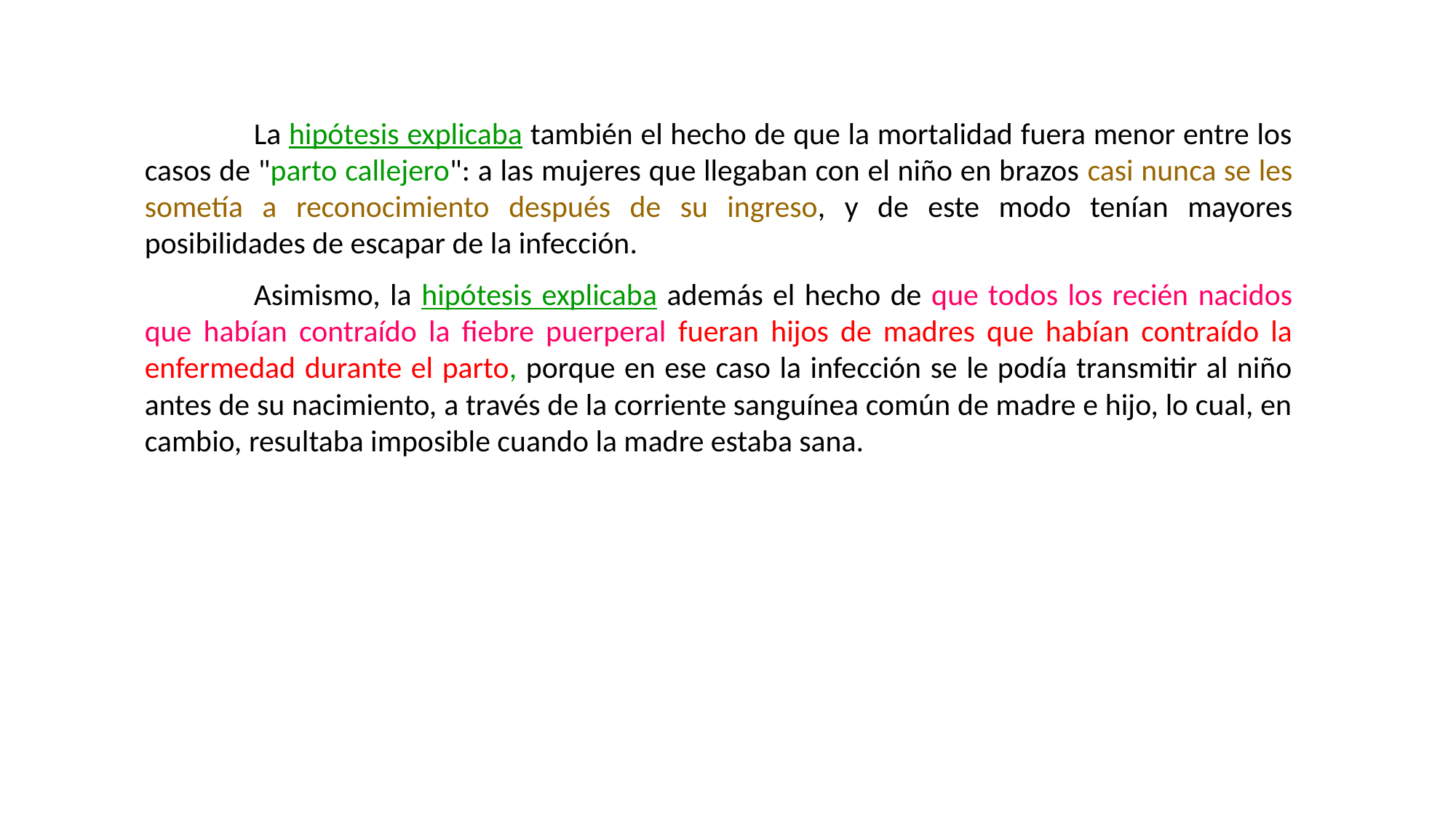

La hipótesis explicaba también el hecho de que la mortalidad fuera menor entre los casos de "parto callejero": a las mujeres que llegaban con el niño en brazos casi nunca se les sometía a reconocimiento después de su ingreso, y de este modo tenían mayores posibilidades de escapar de la infección.
	Asimismo, la hipótesis explicaba además el hecho de que todos los recién nacidos que habían contraído la fiebre puerperal fueran hijos de madres que habían contraído la enfermedad durante el parto, porque en ese caso la infección se le podía transmitir al niño antes de su nacimiento, a través de la corriente sanguínea común de madre e hijo, lo cual, en cambio, resultaba imposible cuando la madre estaba sana.